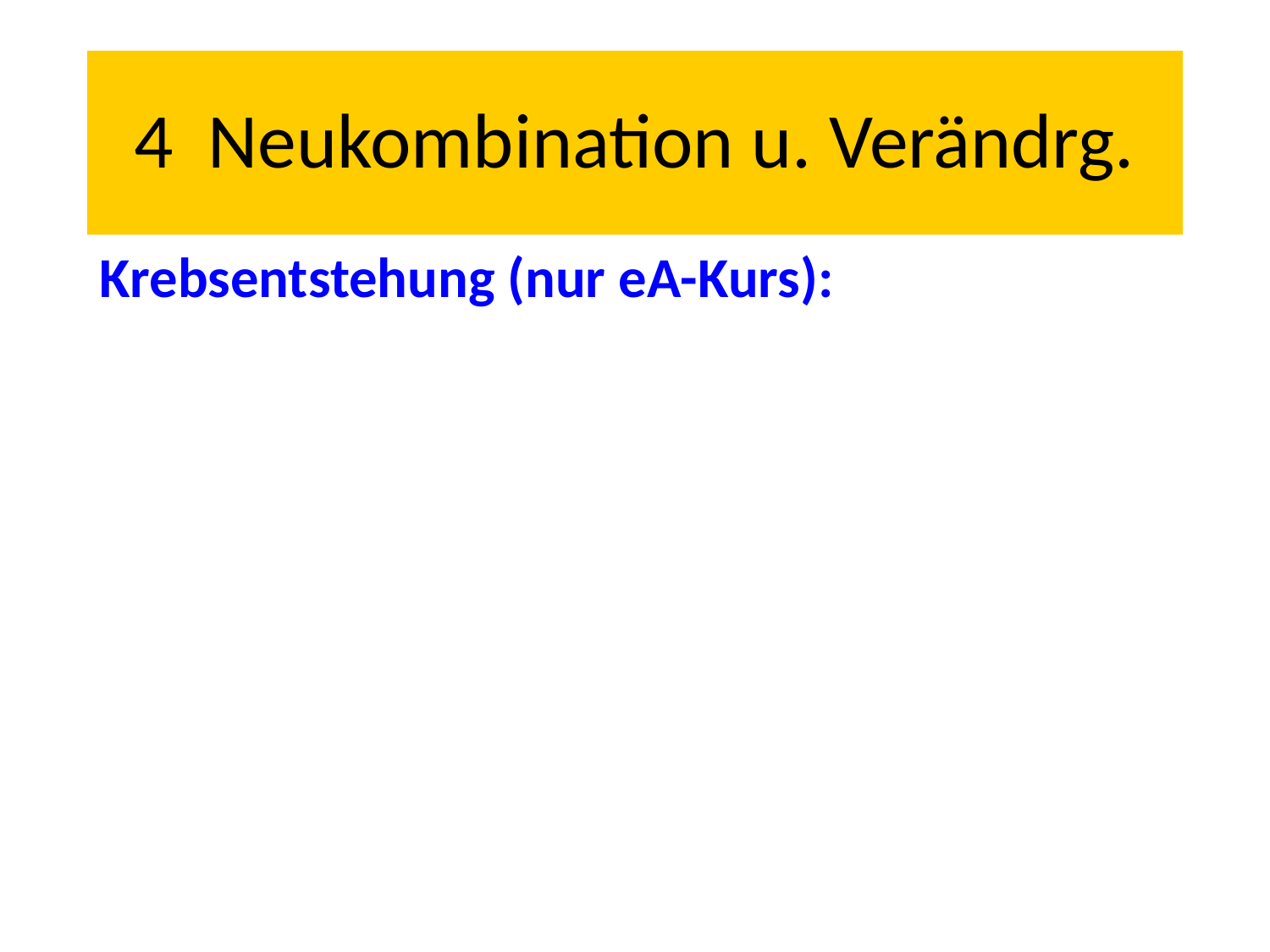

# 4  Neukombination u. Verändrg.
Krebsentstehung (nur eA-Kurs):